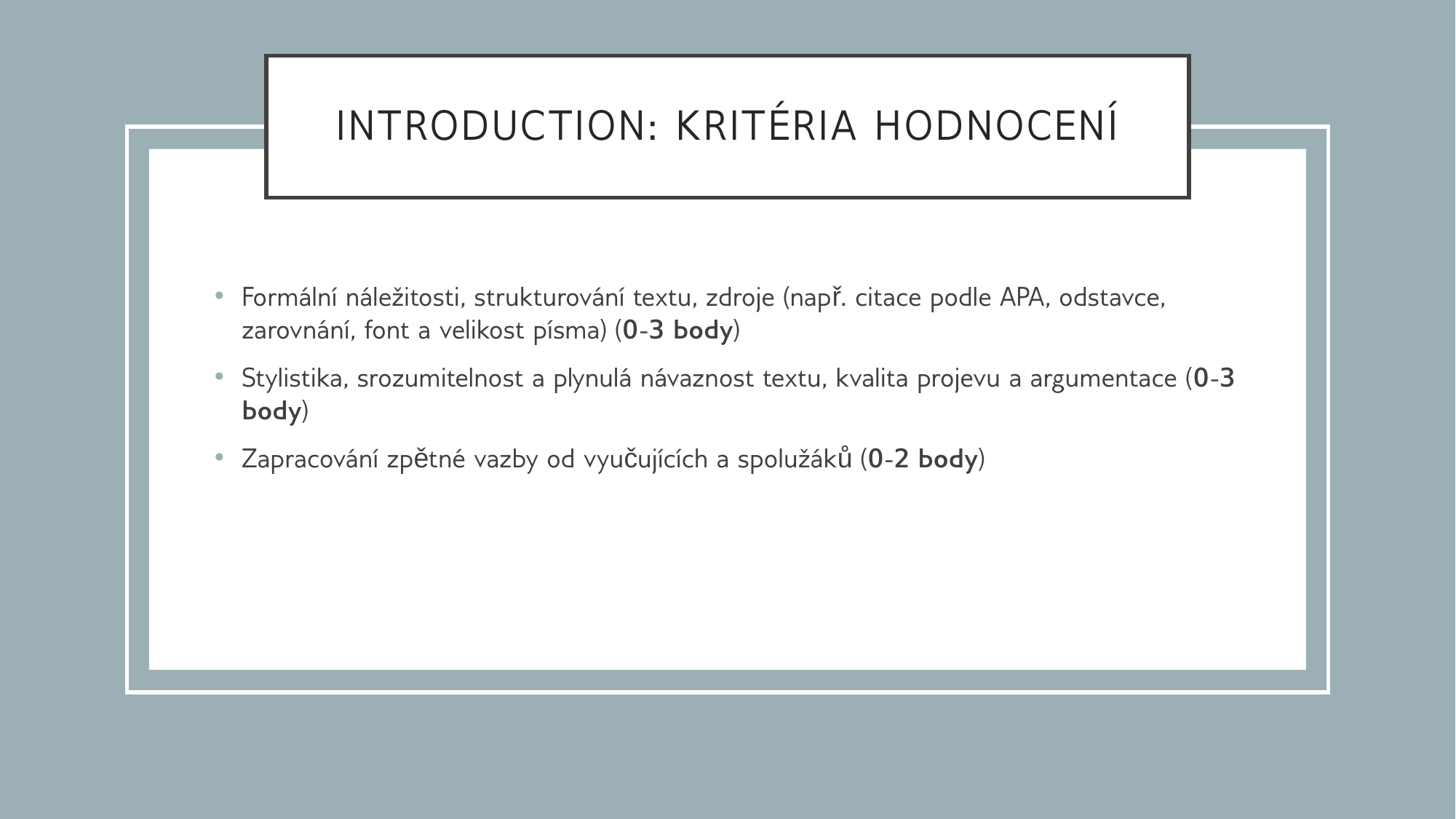

# Introduction: Kritéria hodnocení

Formální náležitosti, strukturování textu, zdroje (např. citace podle APA, odstavce, zarovnání, font a velikost písma) (0-3 body)
Stylistika, srozumitelnost a plynulá návaznost textu, kvalita projevu a argumentace (0-3 body)
Zapracování zpětné vazby od vyučujících a spolužáků (0-2 body)